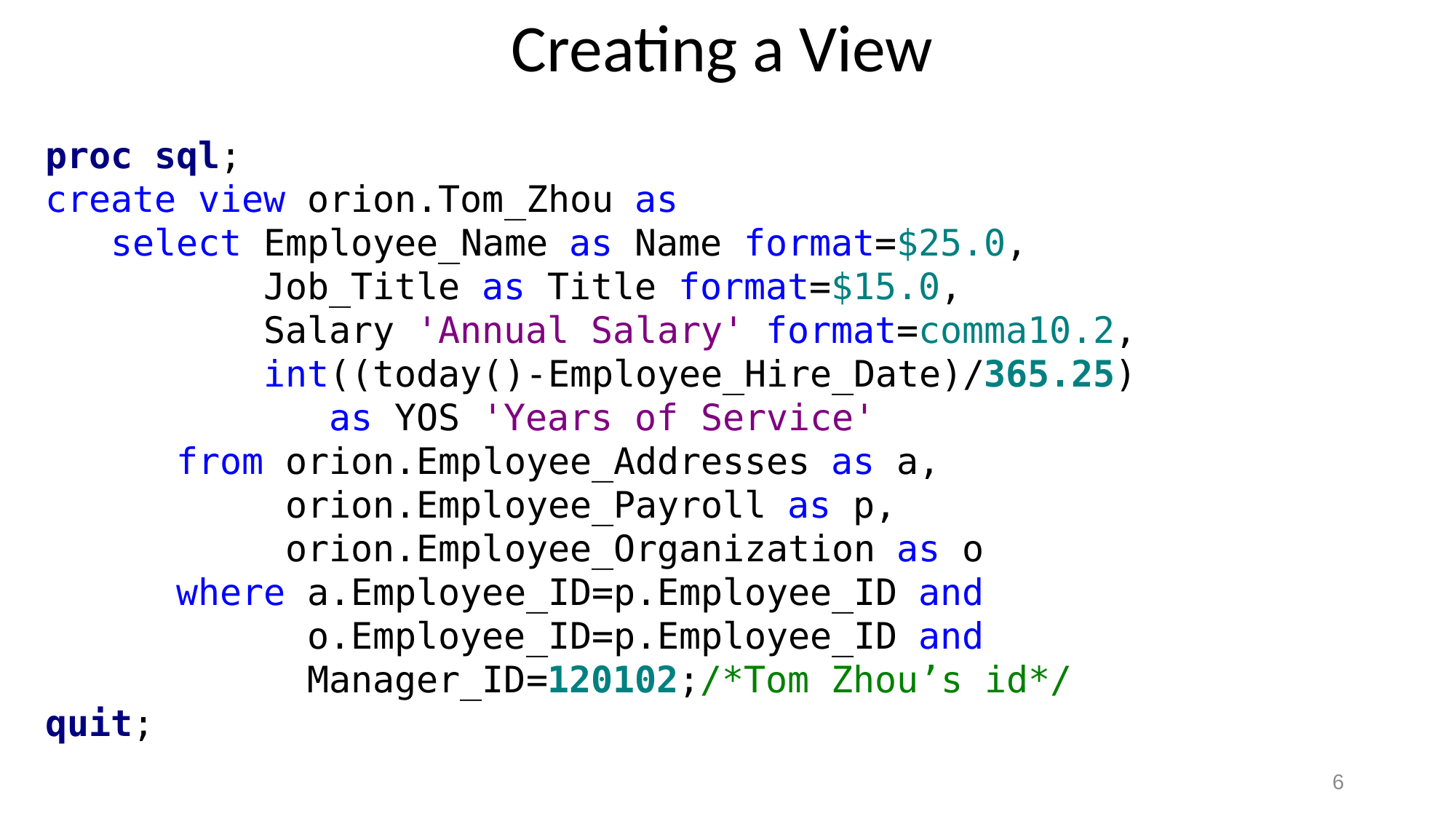

# Creating a View
proc sql;
create view orion.Tom_Zhou as
   select Employee_Name as Name format=$25.0,
          Job_Title as Title format=$15.0,
          Salary 'Annual Salary' format=comma10.2,
          int((today()-Employee_Hire_Date)/365.25)
             as YOS 'Years of Service'
      from orion.Employee_Addresses as a,
           orion.Employee_Payroll as p,
           orion.Employee_Organization as o
      where a.Employee_ID=p.Employee_ID and
            o.Employee_ID=p.Employee_ID and
            Manager_ID=120102;/*Tom Zhou’s id*/
quit;

6